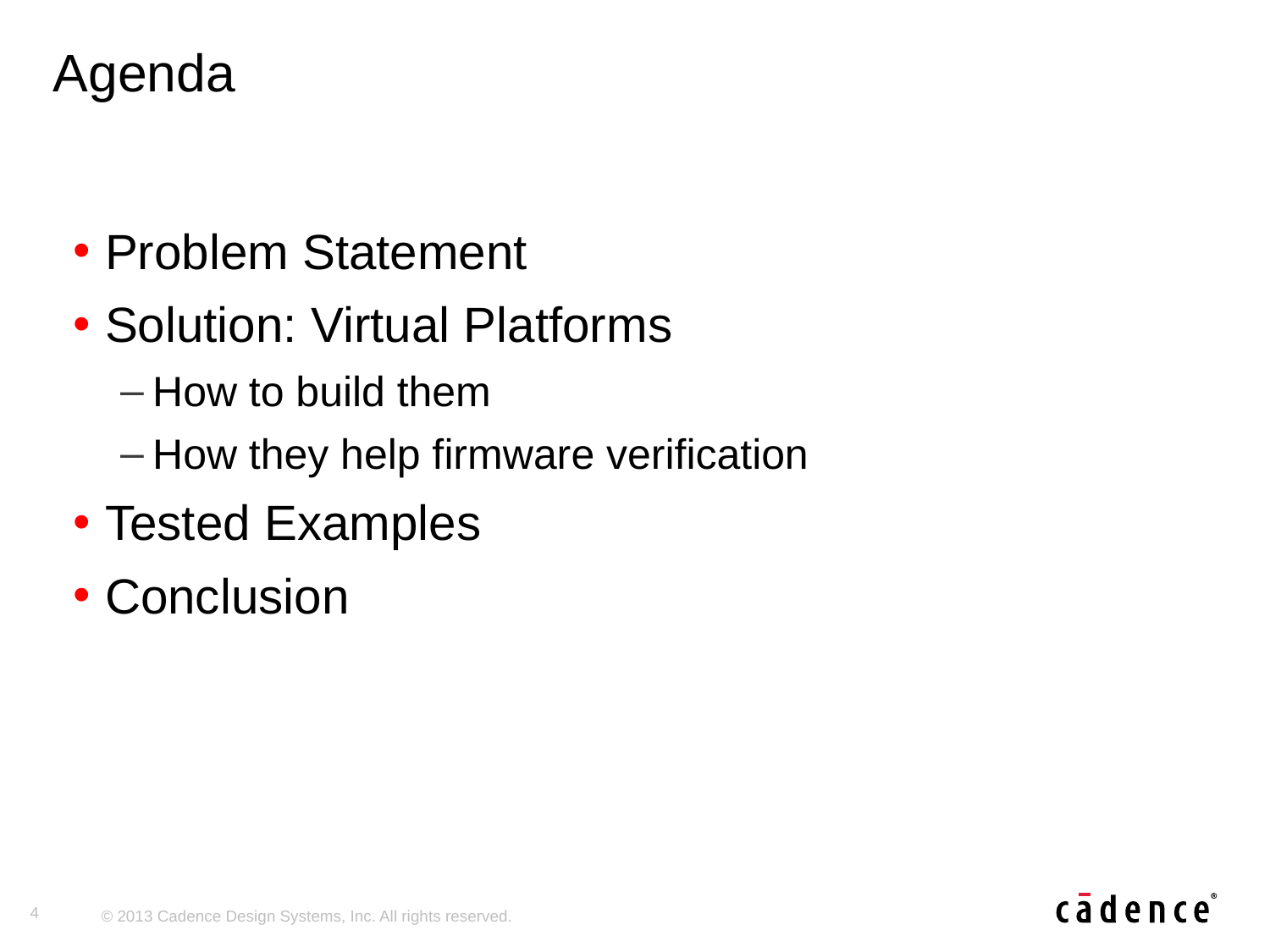

# Agenda

Problem Statement
Solution: Virtual Platforms
How to build them
How they help firmware verification
Tested Examples
Conclusion